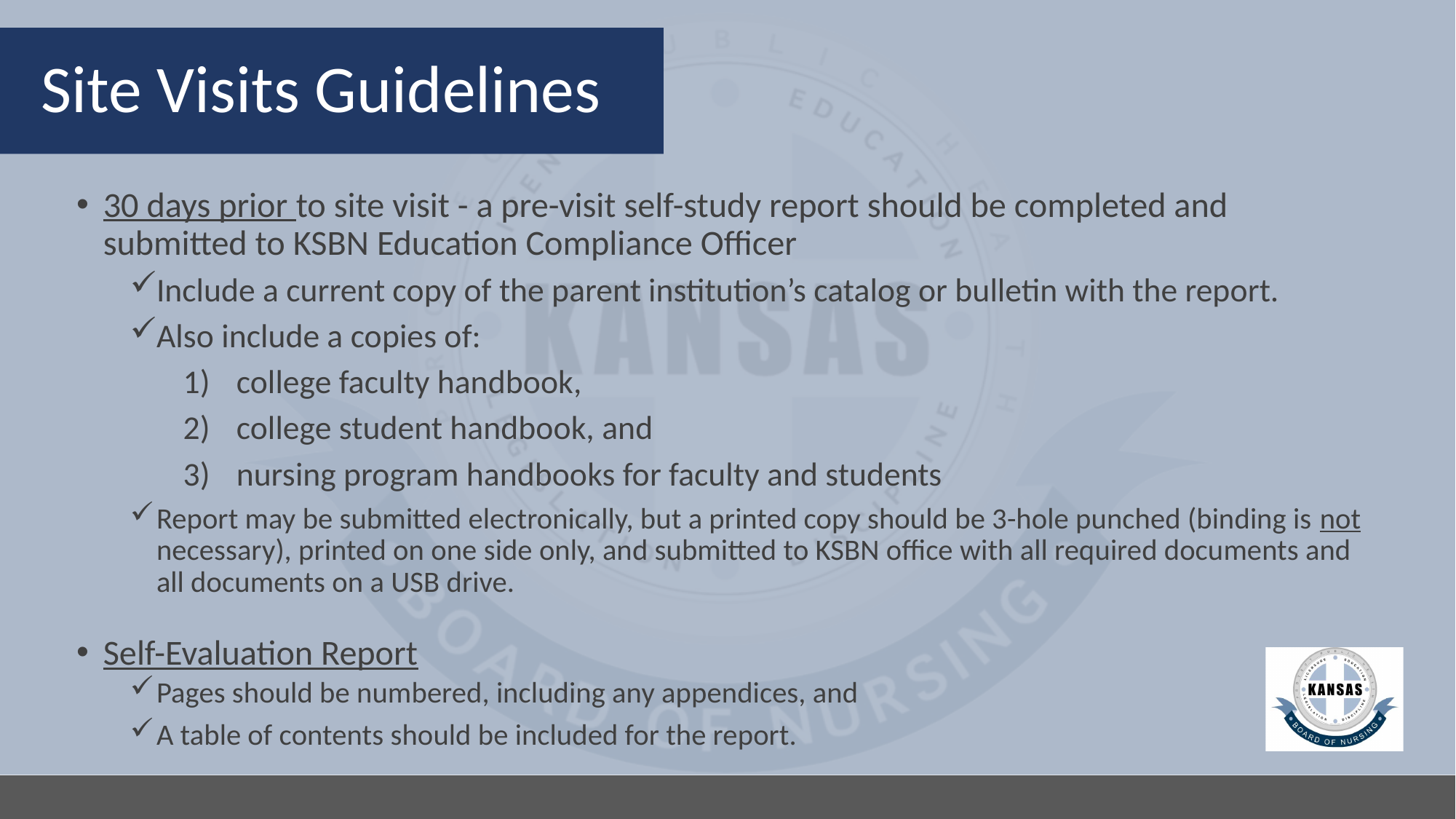

# Site Visits Guidelines
30 days prior to site visit - a pre-visit self-study report should be completed and submitted to KSBN Education Compliance Officer
Include a current copy of the parent institution’s catalog or bulletin with the report.
Also include a copies of:
college faculty handbook,
college student handbook, and
nursing program handbooks for faculty and students
Report may be submitted electronically, but a printed copy should be 3-hole punched (binding is not necessary), printed on one side only, and submitted to KSBN office with all required documents and all documents on a USB drive.

Self-Evaluation Report
Pages should be numbered, including any appendices, and
A table of contents should be included for the report.